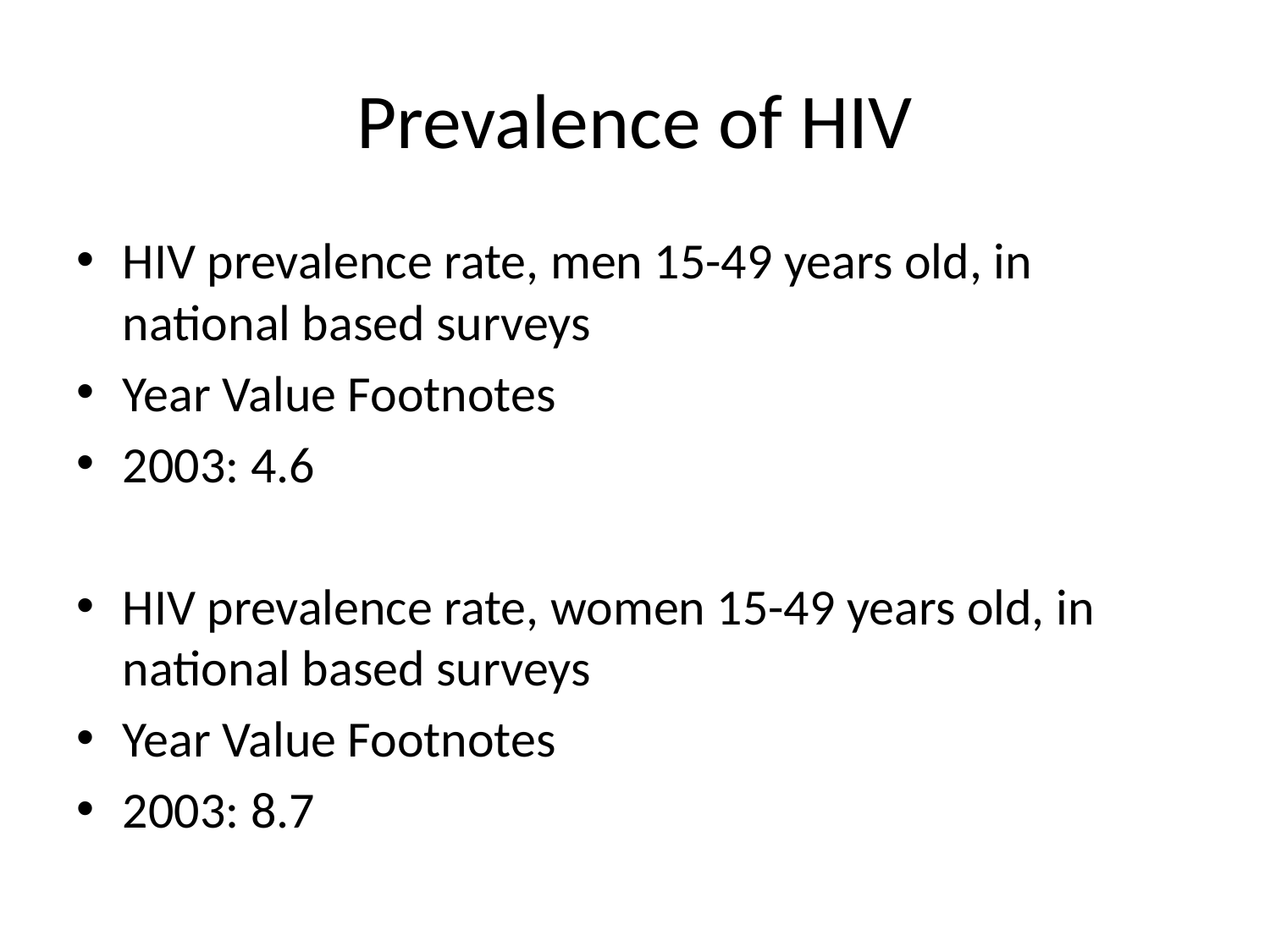

# Prevalence of HIV
HIV prevalence rate, men 15-49 years old, in national based surveys
Year Value Footnotes
2003: 4.6

HIV prevalence rate, women 15-49 years old, in national based surveys
Year Value Footnotes
2003: 8.7